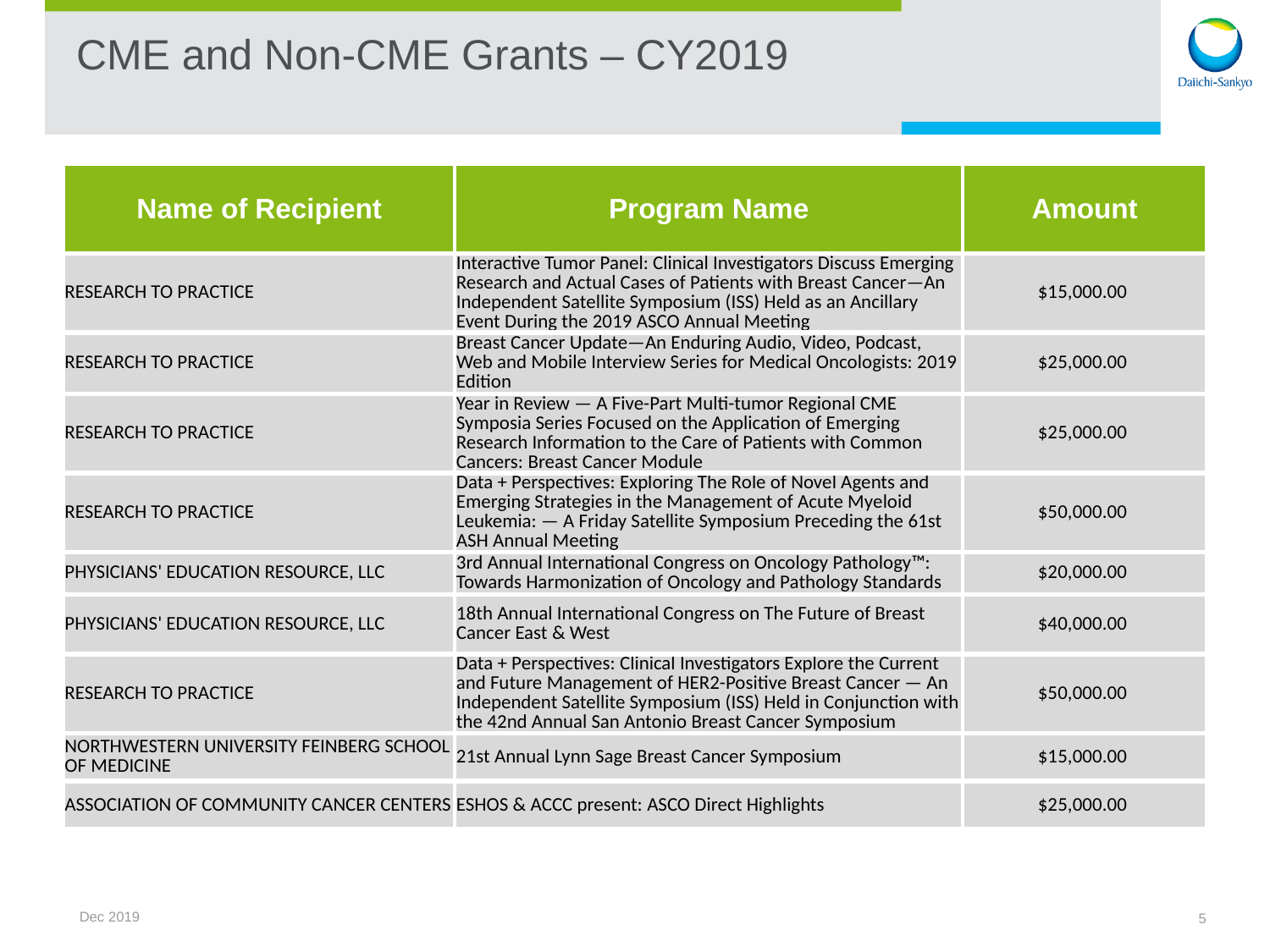

# CME and Non-CME Grants – CY2019
| Name of Recipient | Program Name | Amount |
| --- | --- | --- |
| RESEARCH TO PRACTICE | Interactive Tumor Panel: Clinical Investigators Discuss Emerging Research and Actual Cases of Patients with Breast Cancer—An Independent Satellite Symposium (ISS) Held as an Ancillary Event During the 2019 ASCO Annual Meeting | $15,000.00 |
| RESEARCH TO PRACTICE | Breast Cancer Update—An Enduring Audio, Video, Podcast, Web and Mobile Interview Series for Medical Oncologists: 2019 Edition | $25,000.00 |
| RESEARCH TO PRACTICE | Year in Review — A Five-Part Multi-tumor Regional CME Symposia Series Focused on the Application of Emerging Research Information to the Care of Patients with Common Cancers: Breast Cancer Module | $25,000.00 |
| RESEARCH TO PRACTICE | Data + Perspectives: Exploring The Role of Novel Agents and Emerging Strategies in the Management of Acute Myeloid Leukemia: — A Friday Satellite Symposium Preceding the 61st ASH Annual Meeting | $50,000.00 |
| PHYSICIANS' EDUCATION RESOURCE, LLC | 3rd Annual International Congress on Oncology Pathology™: Towards Harmonization of Oncology and Pathology Standards | $20,000.00 |
| PHYSICIANS' EDUCATION RESOURCE, LLC | 18th Annual International Congress on The Future of Breast Cancer East & West | $40,000.00 |
| RESEARCH TO PRACTICE | Data + Perspectives: Clinical Investigators Explore the Current and Future Management of HER2-Positive Breast Cancer — An Independent Satellite Symposium (ISS) Held in Conjunction with the 42nd Annual San Antonio Breast Cancer Symposium | $50,000.00 |
| NORTHWESTERN UNIVERSITY FEINBERG SCHOOL OF MEDICINE | 21st Annual Lynn Sage Breast Cancer Symposium | $15,000.00 |
| ASSOCIATION OF COMMUNITY CANCER CENTERS | ESHOS & ACCC present: ASCO Direct Highlights | $25,000.00 |
Dec 2019